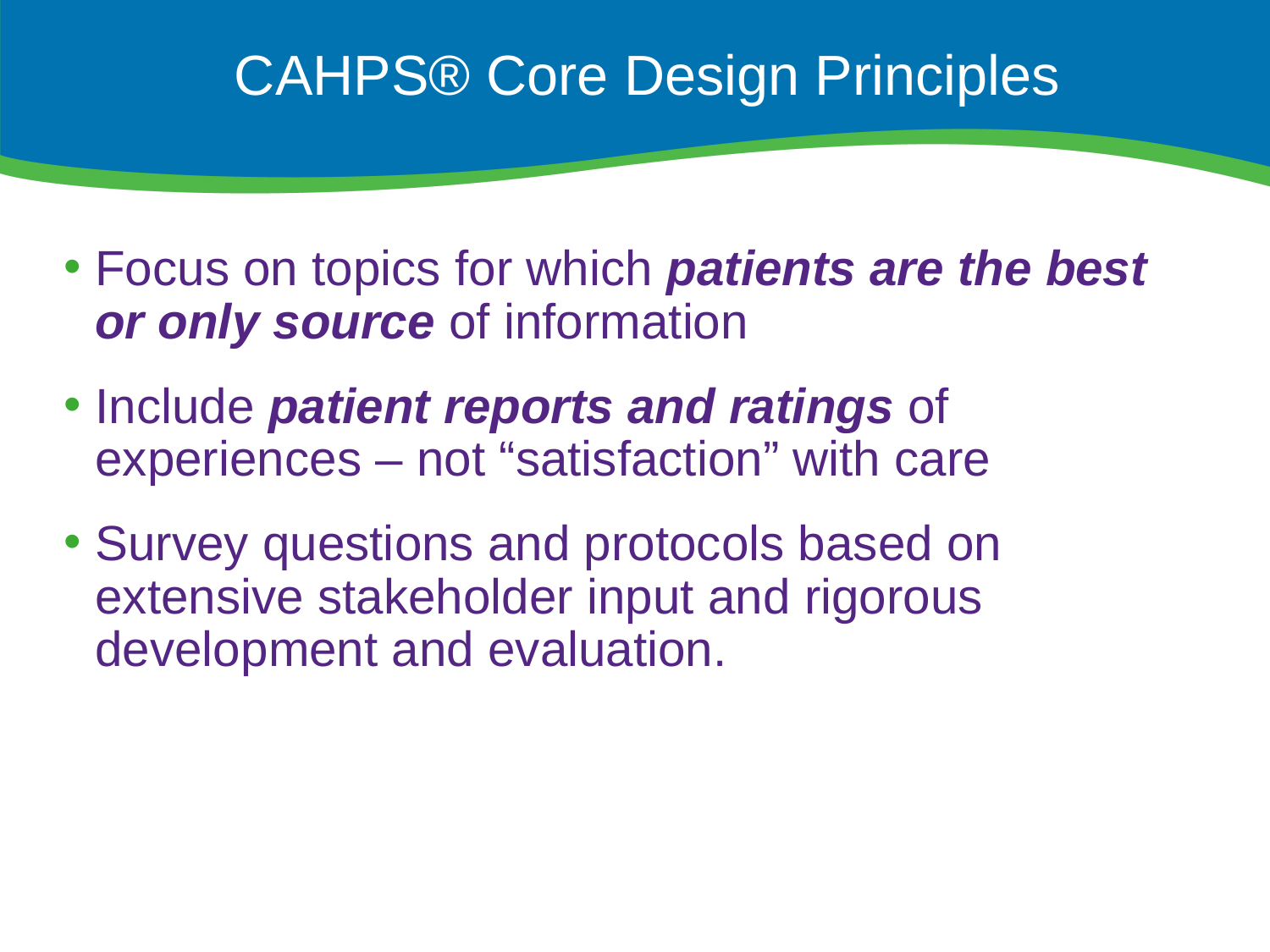

# CAHPS® Core Design Principles
Focus on topics for which patients are the best or only source of information
Include patient reports and ratings of experiences – not “satisfaction” with care
Survey questions and protocols based on extensive stakeholder input and rigorous development and evaluation.